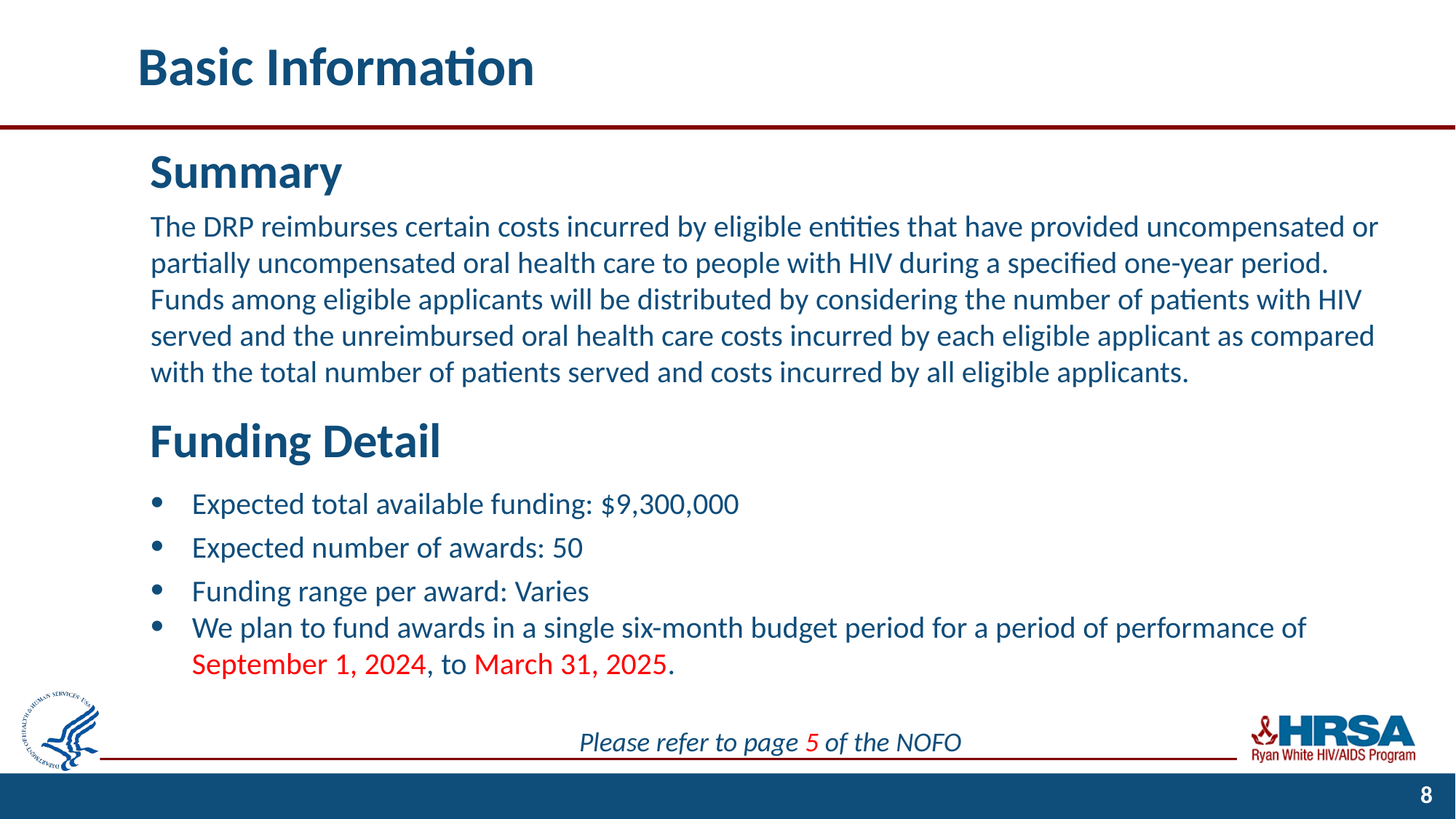

# Basic Information
Summary
The DRP reimburses certain costs incurred by eligible entities that have provided uncompensated or partially uncompensated oral health care to people with HIV during a specified one-year period. Funds among eligible applicants will be distributed by considering the number of patients with HIV served and the unreimbursed oral health care costs incurred by each eligible applicant as compared with the total number of patients served and costs incurred by all eligible applicants.

Funding Detail
Expected total available funding: $9,300,000
Expected number of awards: 50
Funding range per award: Varies
We plan to fund awards in a single six-month budget period for a period of performance of September 1, 2024, to March 31, 2025.
Please refer to page 5 of the NOFO
8